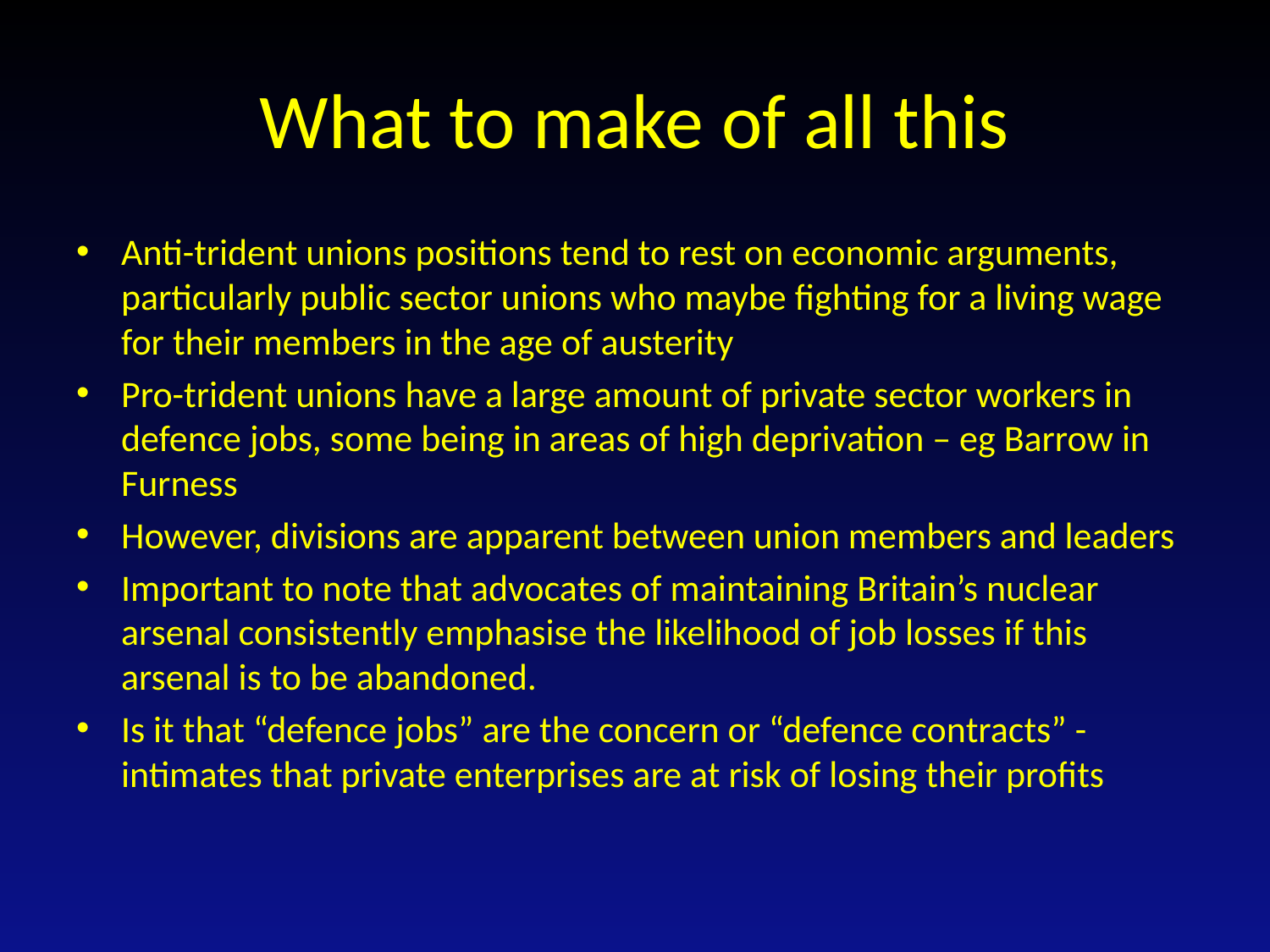

# What to make of all this
Anti-trident unions positions tend to rest on economic arguments, particularly public sector unions who maybe fighting for a living wage for their members in the age of austerity
Pro-trident unions have a large amount of private sector workers in defence jobs, some being in areas of high deprivation – eg Barrow in Furness
However, divisions are apparent between union members and leaders
Important to note that advocates of maintaining Britain’s nuclear arsenal consistently emphasise the likelihood of job losses if this arsenal is to be abandoned.
Is it that “defence jobs” are the concern or “defence contracts” - intimates that private enterprises are at risk of losing their profits